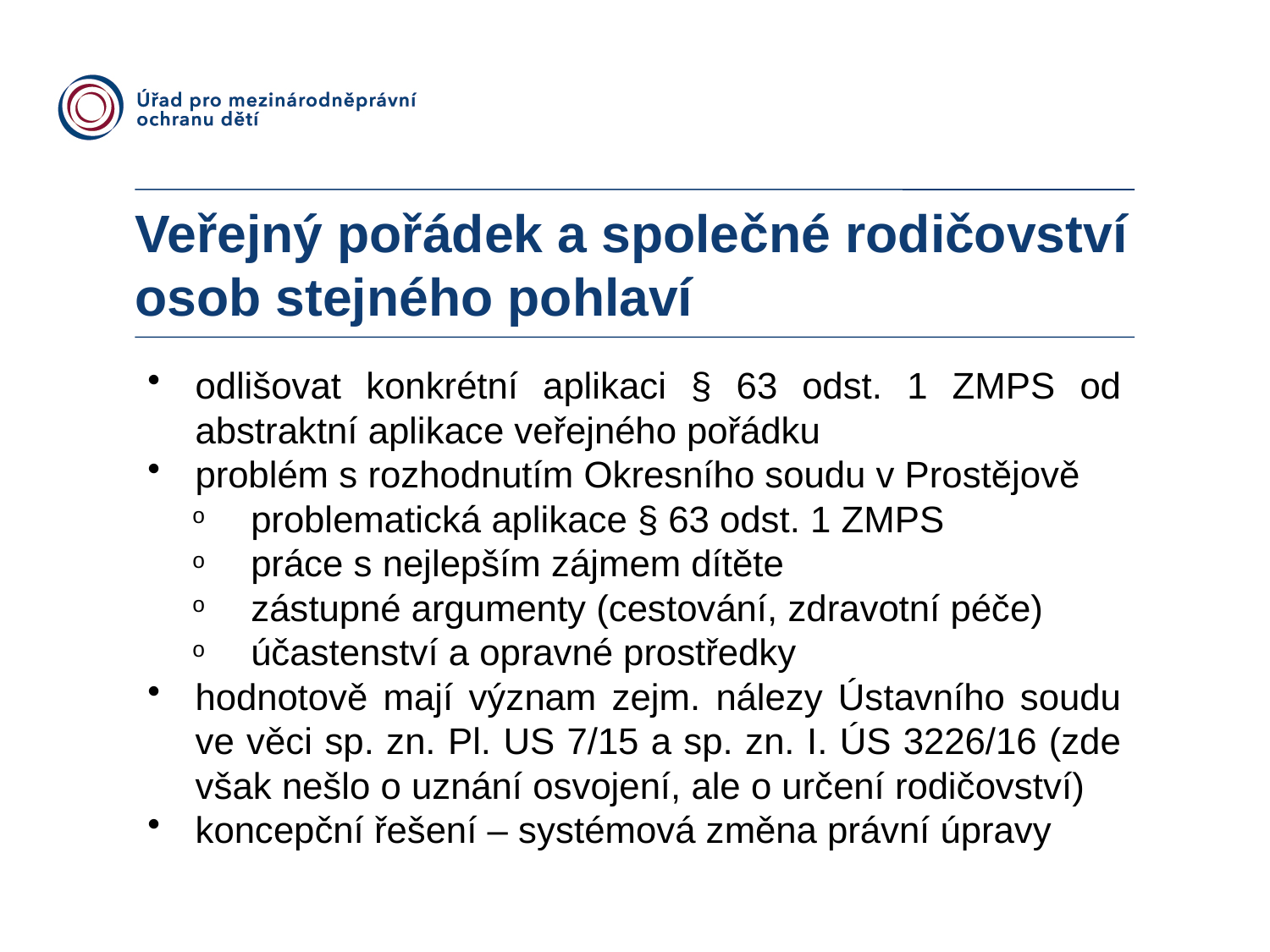

Veřejný pořádek a společné rodičovství osob stejného pohlaví

odlišovat konkrétní aplikaci § 63 odst. 1 ZMPS od abstraktní aplikace veřejného pořádku
problém s rozhodnutím Okresního soudu v Prostějově
problematická aplikace § 63 odst. 1 ZMPS
práce s nejlepším zájmem dítěte
zástupné argumenty (cestování, zdravotní péče)
účastenství a opravné prostředky
hodnotově mají význam zejm. nálezy Ústavního soudu ve věci sp. zn. Pl. US 7/15 a sp. zn. I. ÚS 3226/16 (zde však nešlo o uznání osvojení, ale o určení rodičovství)
koncepční řešení – systémová změna právní úpravy